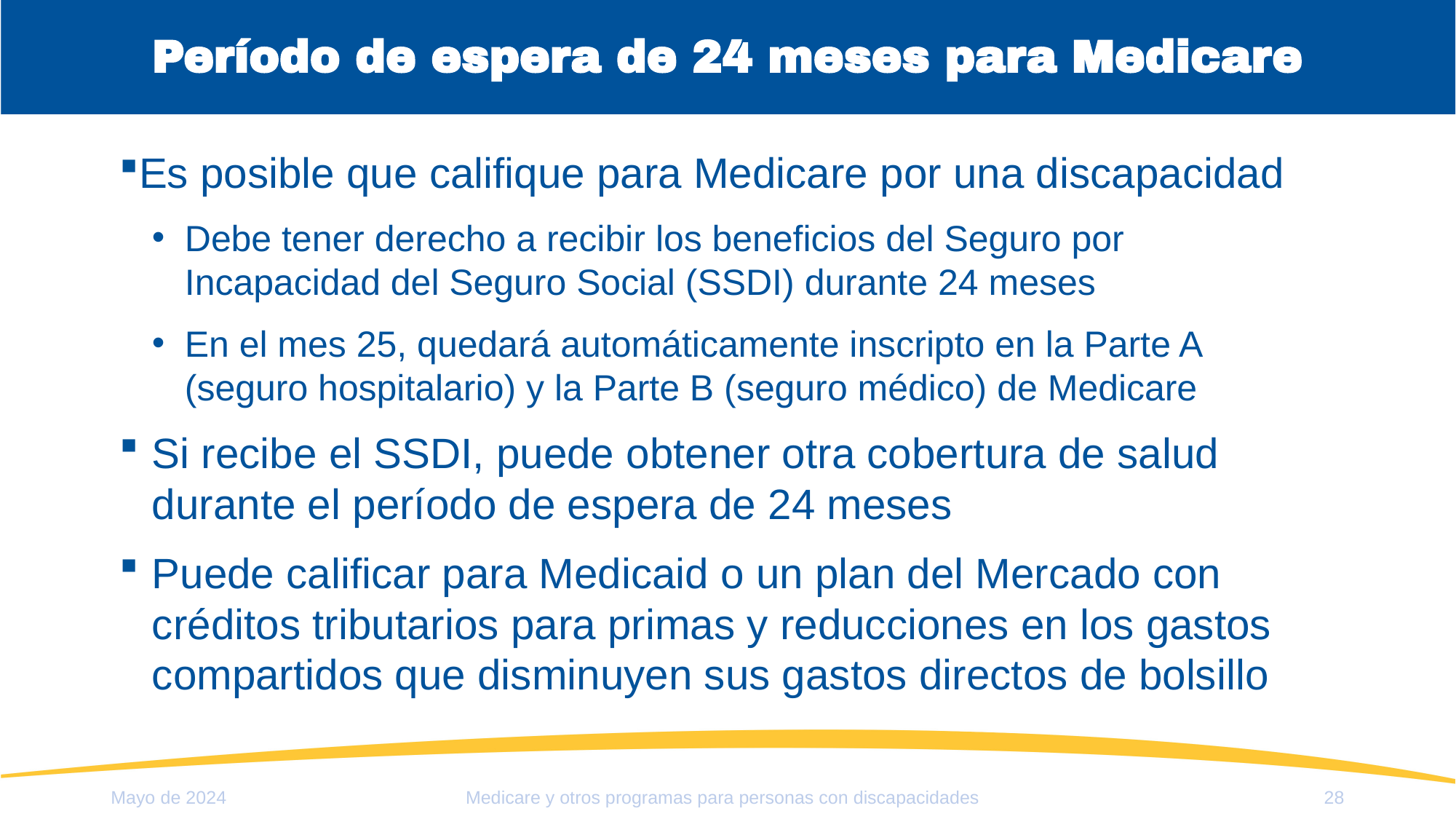

# Período de espera de 24 meses para Medicare
Es posible que califique para Medicare por una discapacidad
Debe tener derecho a recibir los beneficios del Seguro por Incapacidad del Seguro Social (SSDI) durante 24 meses
En el mes 25, quedará automáticamente inscripto en la Parte A (seguro hospitalario) y la Parte B (seguro médico) de Medicare
Si recibe el SSDI, puede obtener otra cobertura de salud durante el período de espera de 24 meses
Puede calificar para Medicaid o un plan del Mercado con créditos tributarios para primas y reducciones en los gastos compartidos que disminuyen sus gastos directos de bolsillo
Mayo de 2024
28
Medicare y otros programas para personas con discapacidades